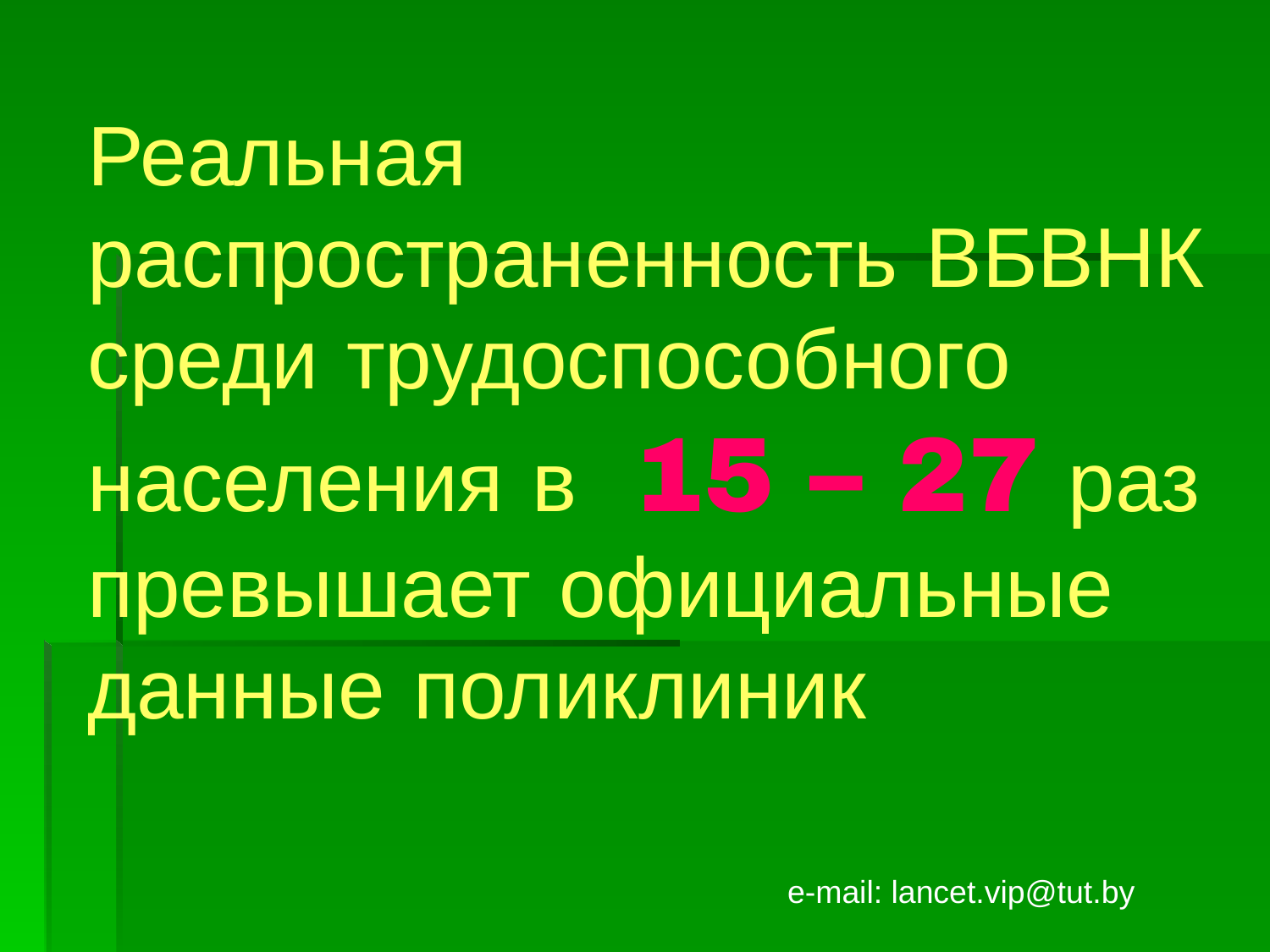

Реальная распространенность ВБВНК среди трудоспособного населения в  15 – 27 раз превышает официальные данные поликлиник
е-mail: lancet.vip@tut.by